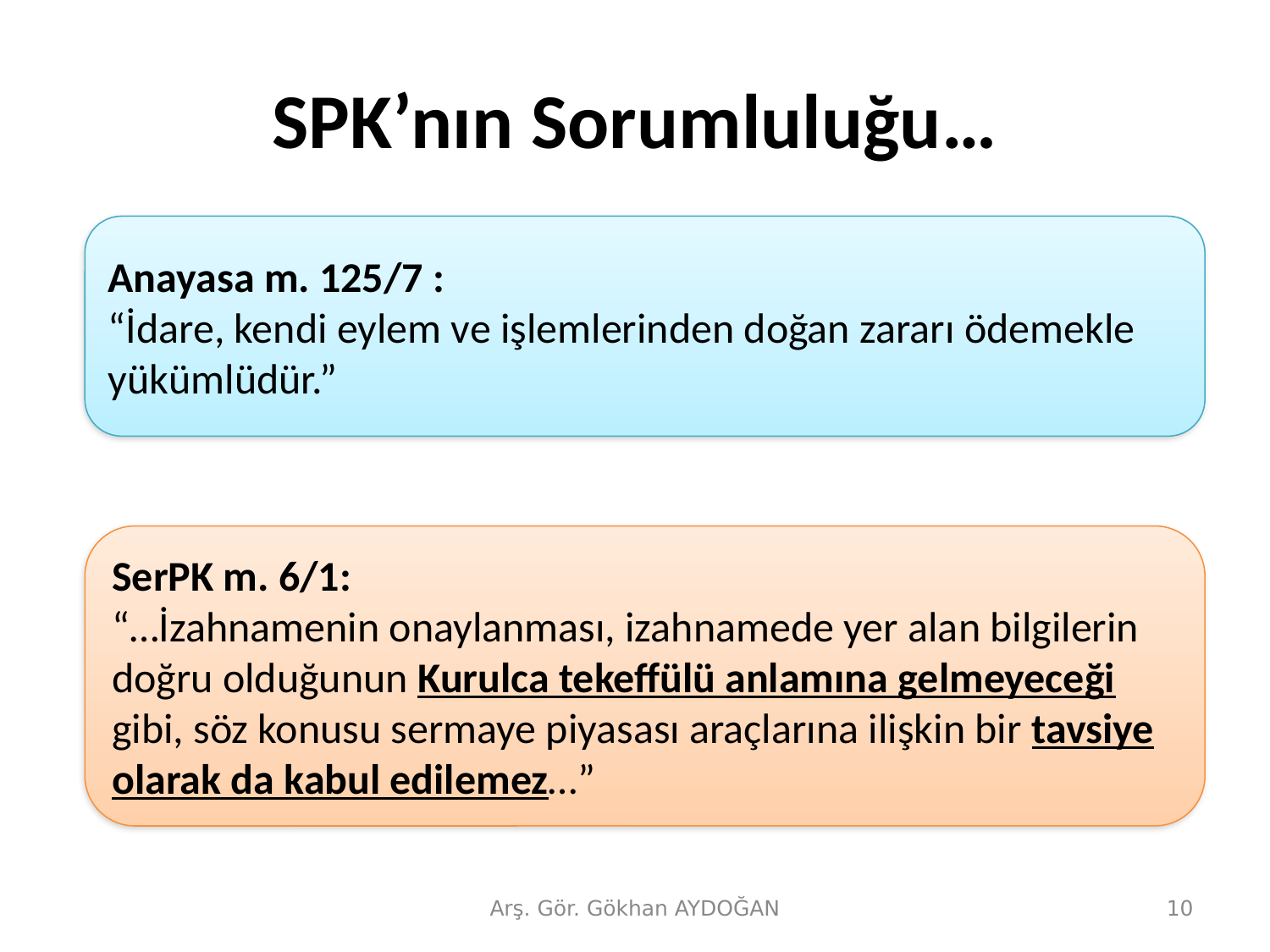

# SPK’nın Sorumluluğu…

Anayasa m. 125/7 :
“İdare, kendi eylem ve işlemlerinden doğan zararı ödemekle yükümlüdür.”

SerPK m. 6/1:
“…İzahnamenin onaylanması, izahnamede yer alan bilgilerin doğru olduğunun Kurulca tekeffülü anlamına gelmeyeceği gibi, söz konusu sermaye piyasası araçlarına ilişkin bir tavsiye olarak da kabul edilemez…”

Arş. Gör. Gökhan AYDOĞAN
10